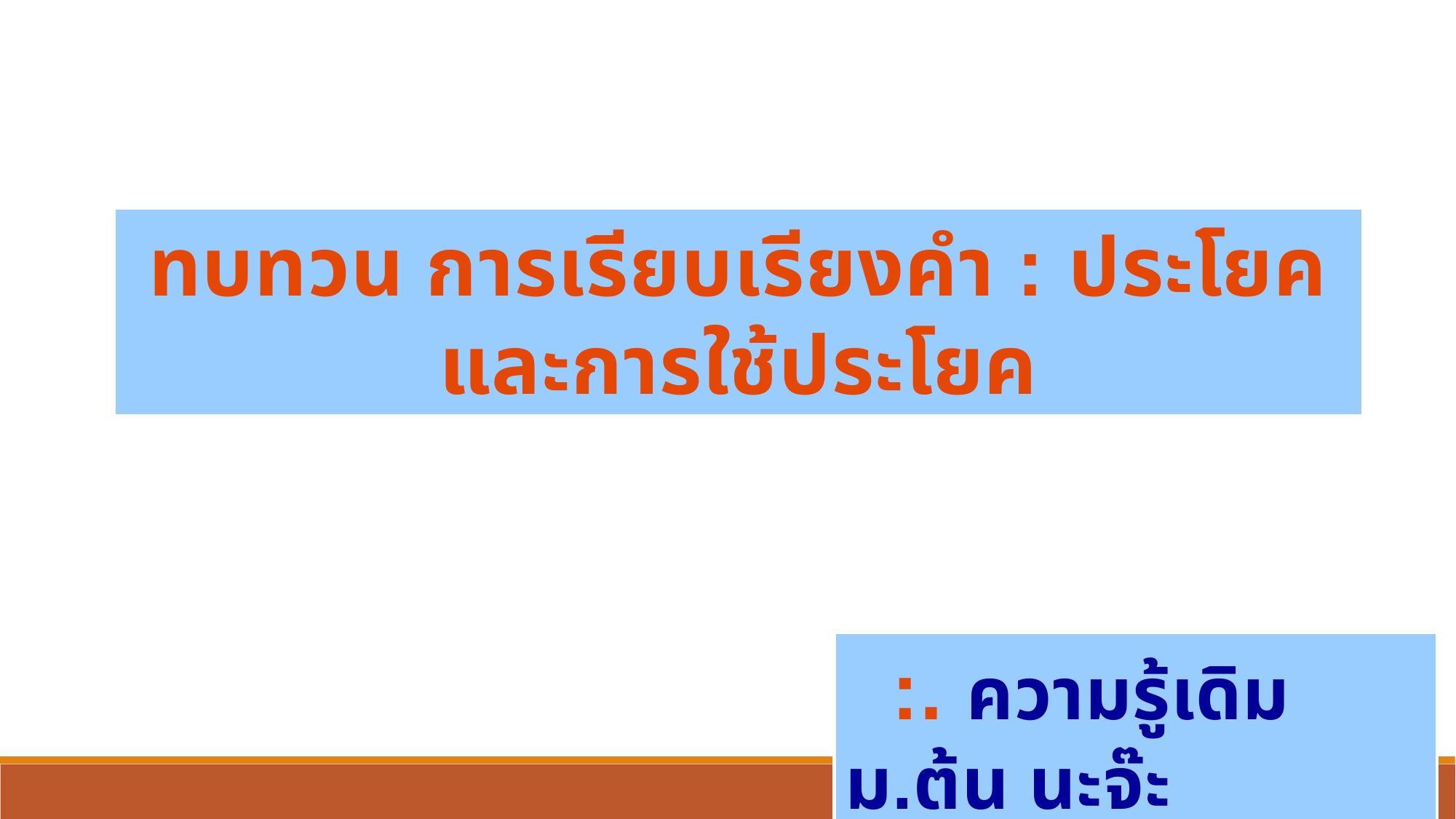

ทบทวน การเรียบเรียงคำ : ประโยคและการใช้ประโยค
  :. ความรู้เดิม ม.ต้น นะจ๊ะ
59